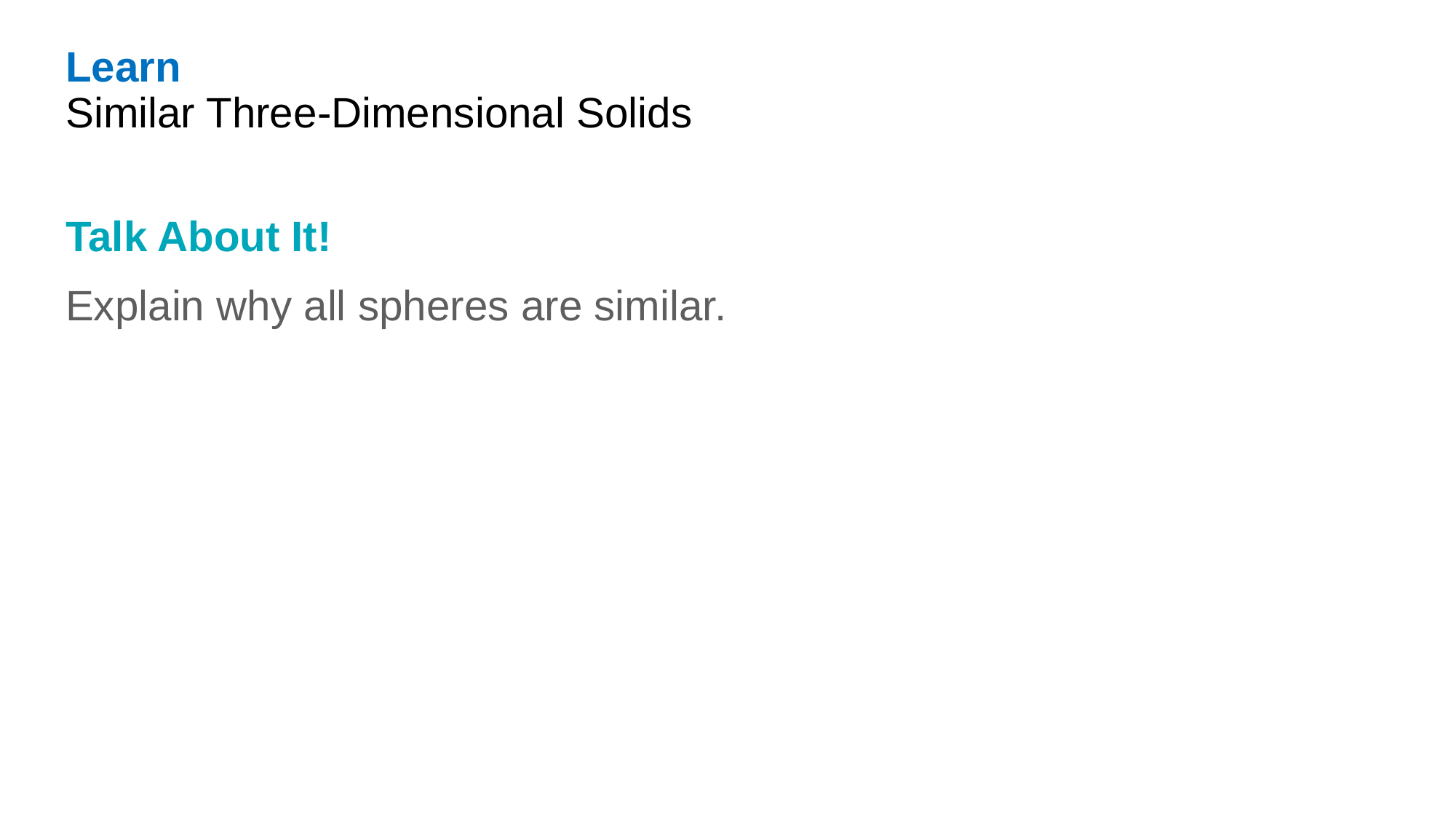

Learn
Similar Three-Dimensional Solids
Talk About It!
Explain why all spheres are similar.